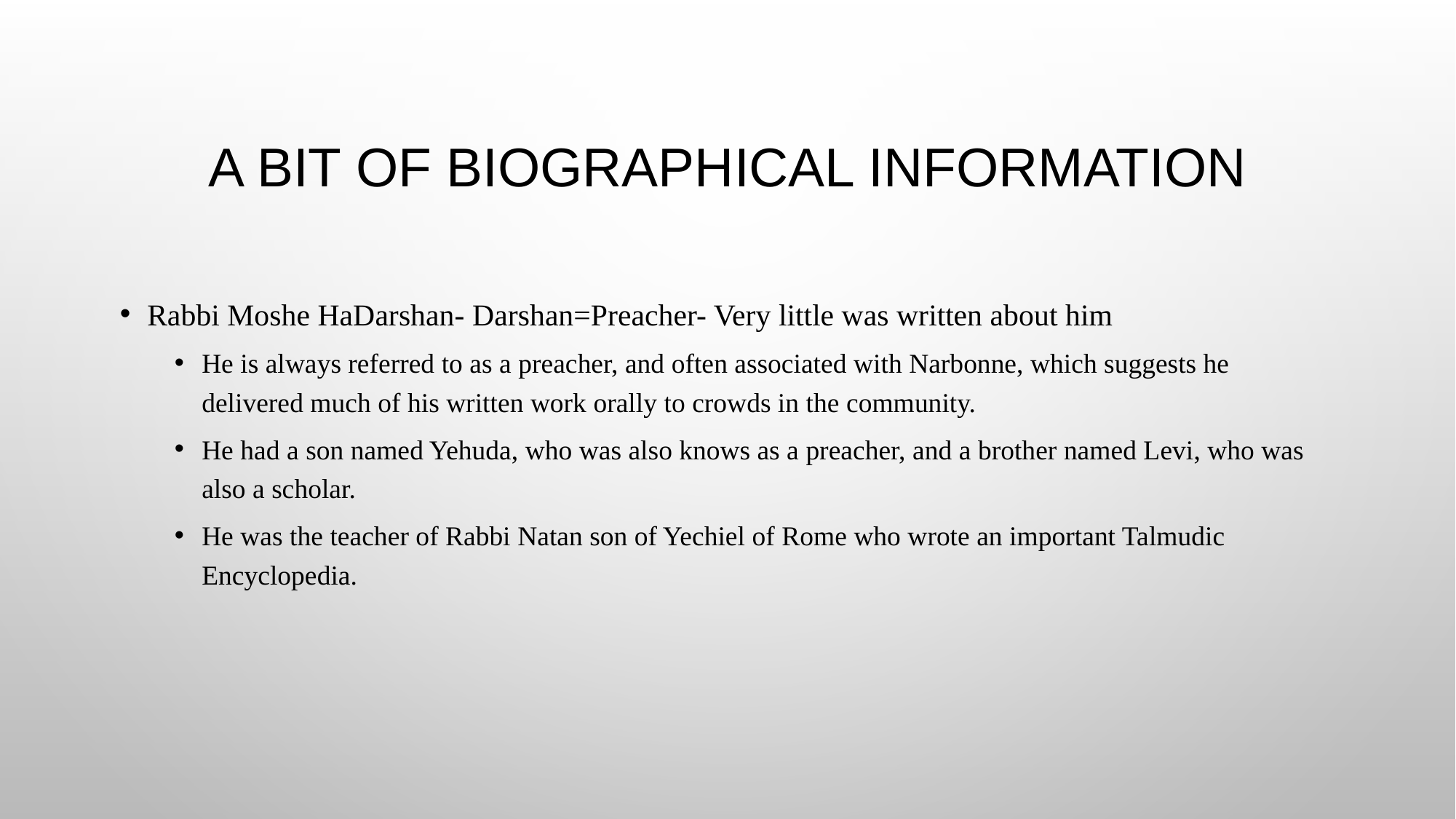

# A Bit of Biographical Information
Rabbi Moshe HaDarshan- Darshan=Preacher- Very little was written about him
He is always referred to as a preacher, and often associated with Narbonne, which suggests he delivered much of his written work orally to crowds in the community.
He had a son named Yehuda, who was also knows as a preacher, and a brother named Levi, who was also a scholar.
He was the teacher of Rabbi Natan son of Yechiel of Rome who wrote an important Talmudic Encyclopedia.